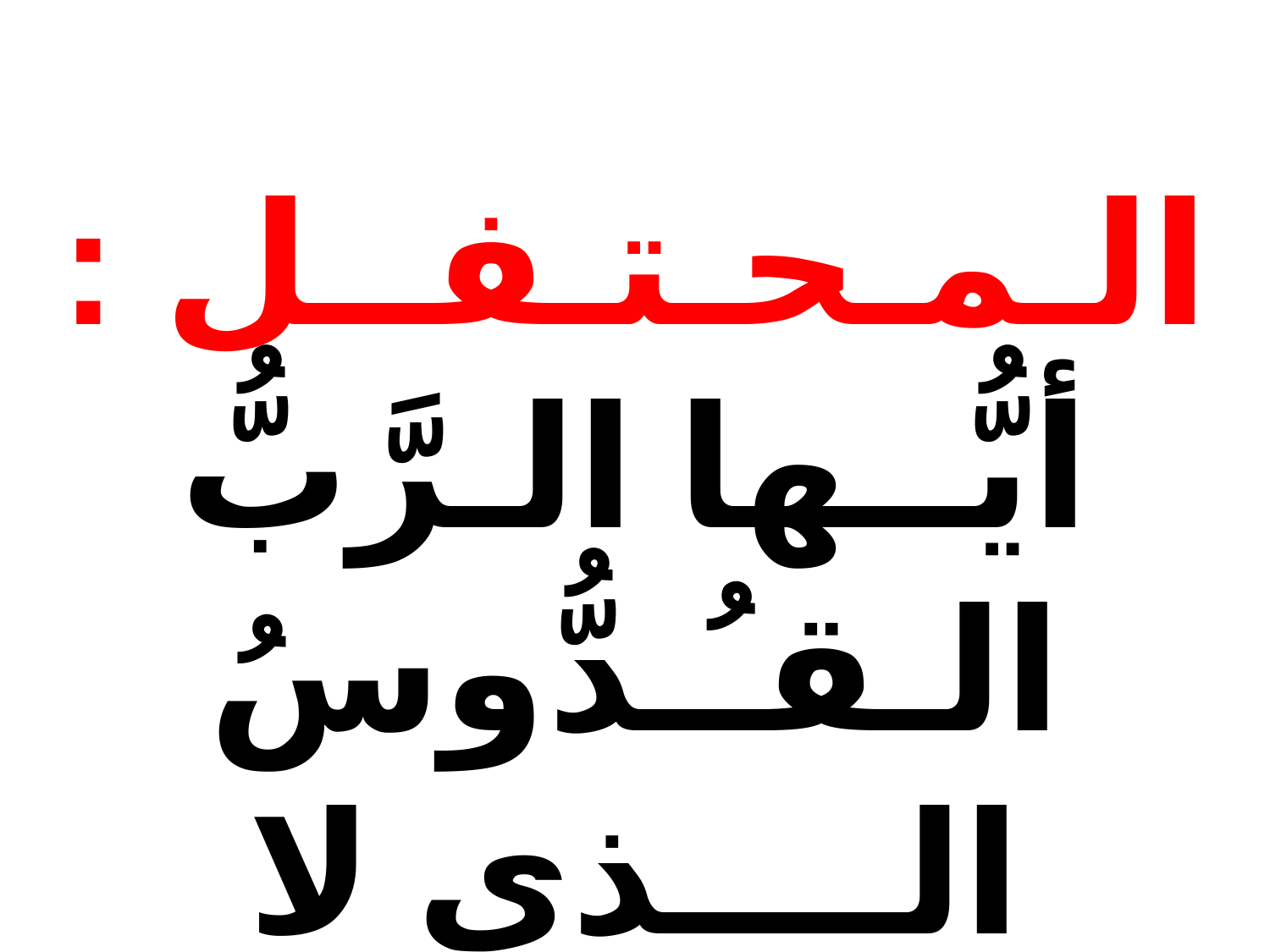

الـمـحـتـفــل :
أيُّــها الـرَّبُّ الـقـُـدُّوسُ الــــذي لا يَـــمـــــــوت